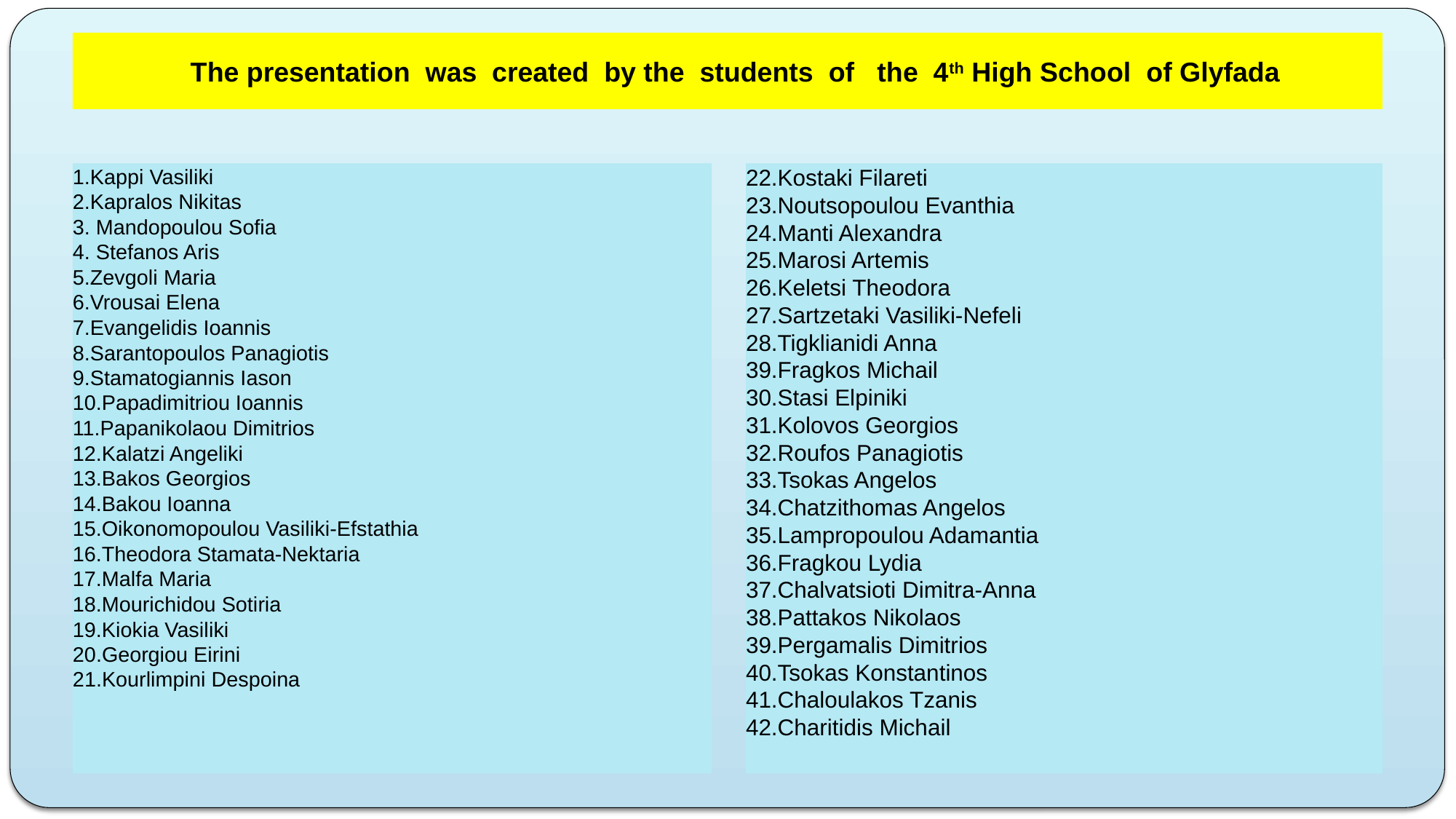

Τhe presentation  was  created  by the  students  of   the  4th High School  of Glyfada
# 1.Kappi Vasiliki 2.Kapralos Nikitas 3. Mandopoulou Sofia 4. Stefanos Aris 5.Zevgoli Μaria 6.Vrousai Elena 7.Evangelidis Ioannis 8.Sarantopoulos Panagiotis 9.Stamatogiannis Iason 10.Papadimitriou Ioannis
11.Papanikolaou Dimitrios
12.Kalatzi Angeliki
13.Bakos Georgios
14.Bakou Ioanna
15.Oikonomopoulou Vasiliki-Efstathia
16.Theodora Stamata-Nektaria
17.Malfa Maria
18.Mourichidou Sotiria
19.Kiokia Vasiliki
20.Georgiou Eirini
21.Kourlimpini Despoina
22.Kostaki Filareti
23.Noutsopoulou Evanthia
24.Manti Alexandra
25.Marosi Artemis
26.Keletsi Theodora
27.Sartzetaki Vasiliki-Nefeli
28.Tigklianidi Anna
39.Fragkos Michail
30.Stasi Elpiniki
31.Kolovos Georgios
32.Roufos Panagiotis
33.Tsokas Angelos
34.Chatzithomas Angelos
35.Lampropoulou Adamantia
36.Fragkou Lydia
37.Chalvatsioti Dimitra-Anna
38.Pattakos Nikolaos
39.Pergamalis Dimitrios
40.Tsokas Konstantinos
41.Chaloulakos Tzanis
42.Charitidis Michail